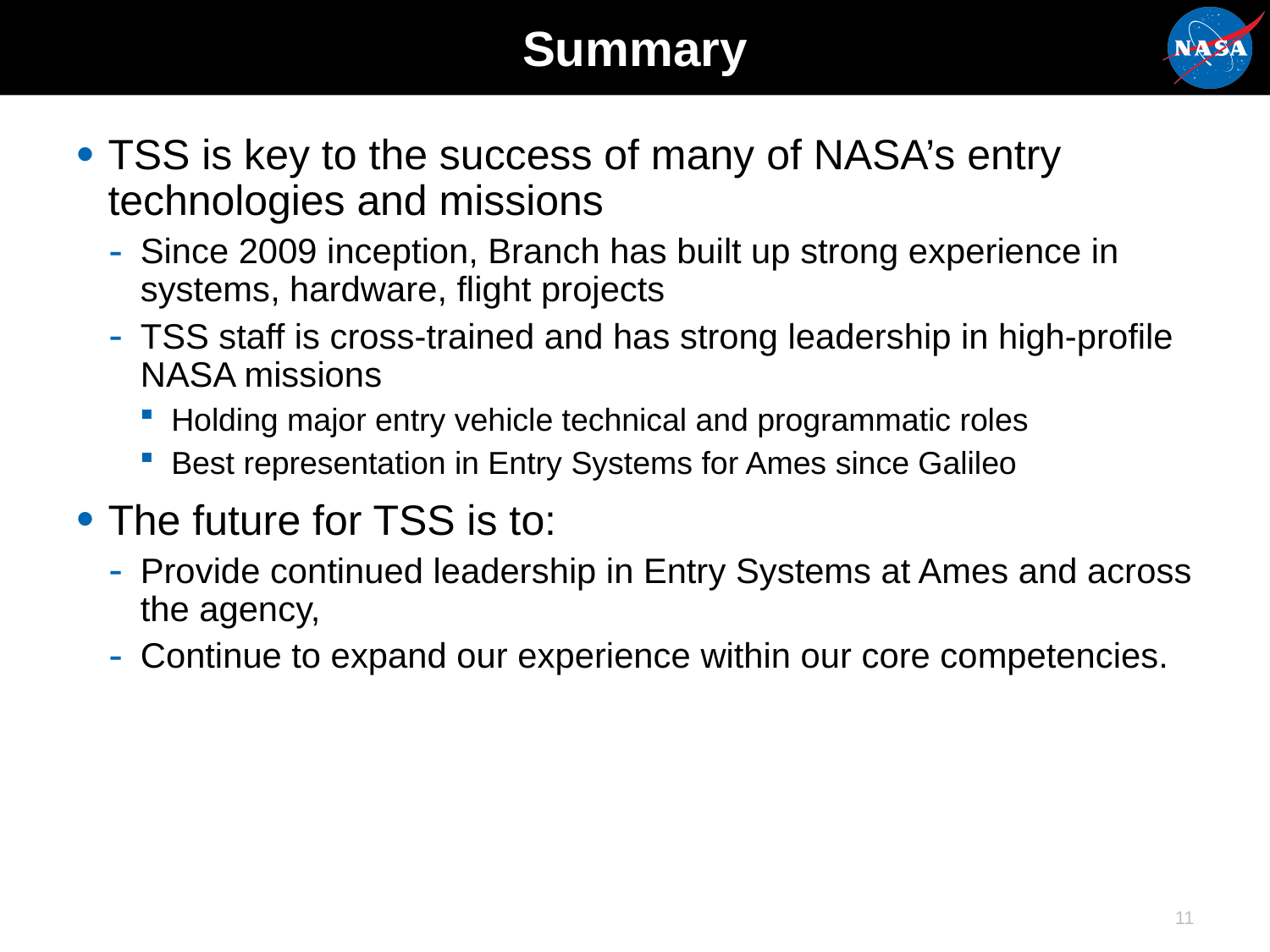

# Summary
TSS is key to the success of many of NASA’s entry technologies and missions
Since 2009 inception, Branch has built up strong experience in systems, hardware, flight projects
TSS staff is cross-trained and has strong leadership in high-profile NASA missions
Holding major entry vehicle technical and programmatic roles
Best representation in Entry Systems for Ames since Galileo
The future for TSS is to:
Provide continued leadership in Entry Systems at Ames and across the agency,
Continue to expand our experience within our core competencies.
11